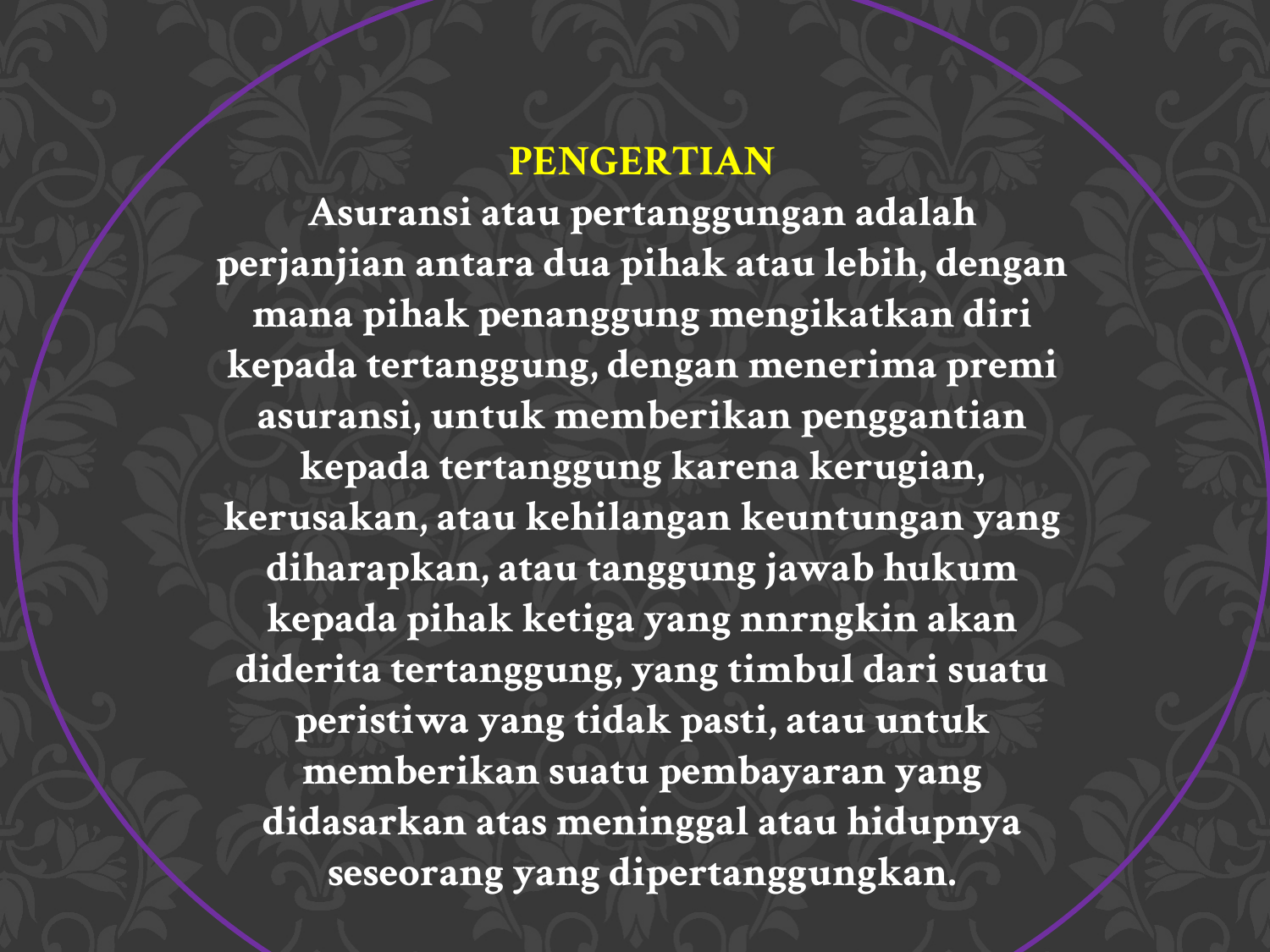

PENGERTIAN
Asuransi atau pertanggungan adalah perjanjian antara dua pihak atau lebih, dengan mana pihak penanggung mengikatkan diri kepada tertanggung, dengan menerima premi asuransi, untuk memberikan penggantian kepada tertanggung karena kerugian, kerusakan, atau kehilangan keuntungan yang diharapkan, atau tanggung jawab hukum kepada pihak ketiga yang nnrngkin akan diderita tertanggung, yang timbul dari suatu peristiwa yang tidak pasti, atau untuk memberikan suatu pembayaran yang didasarkan atas meninggal atau hidupnya seseorang yang dipertanggungkan.